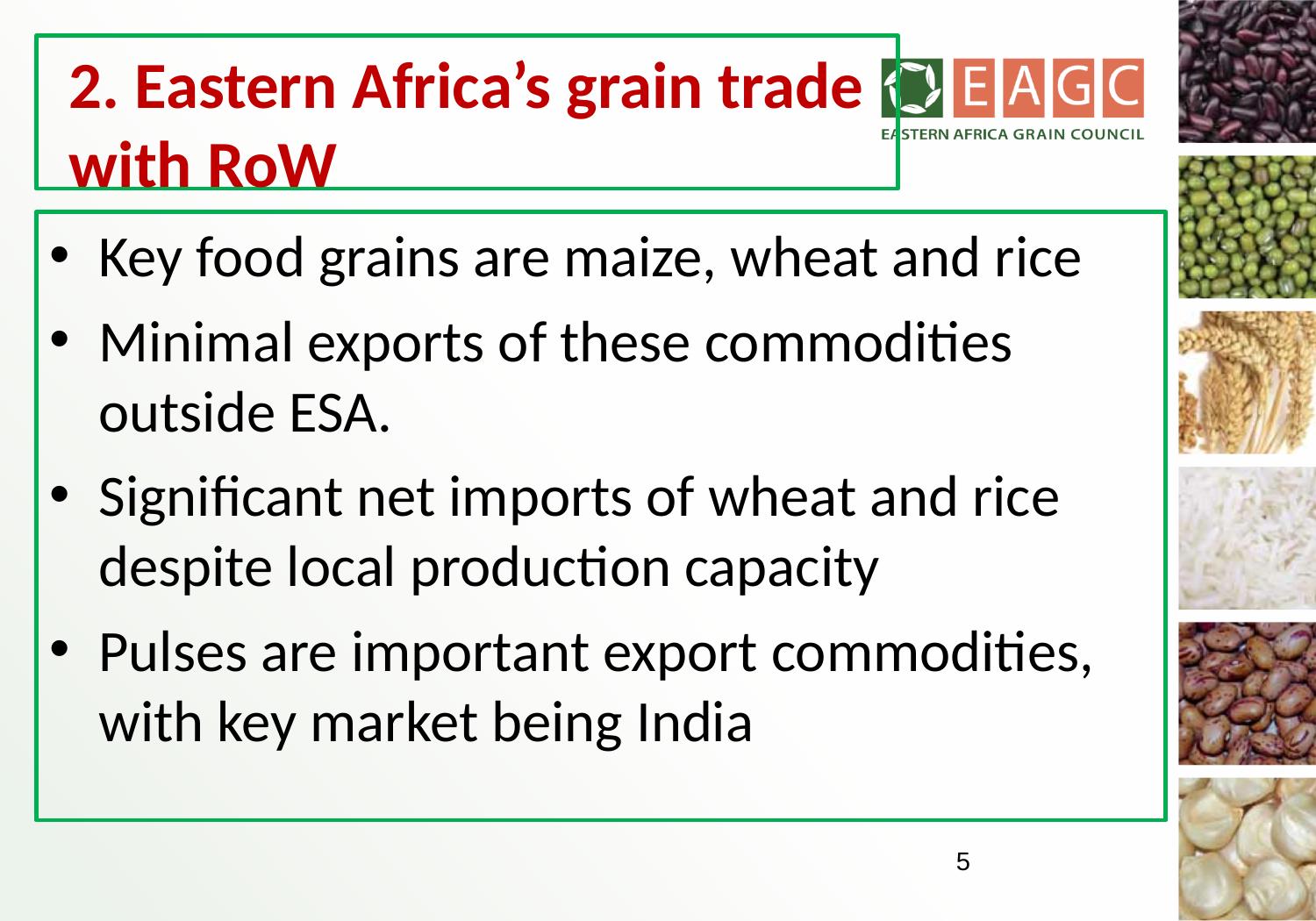

# 2. Eastern Africa’s grain trade with RoW
Key food grains are maize, wheat and rice
Minimal exports of these commodities outside ESA.
Significant net imports of wheat and rice despite local production capacity
Pulses are important export commodities, with key market being India
5